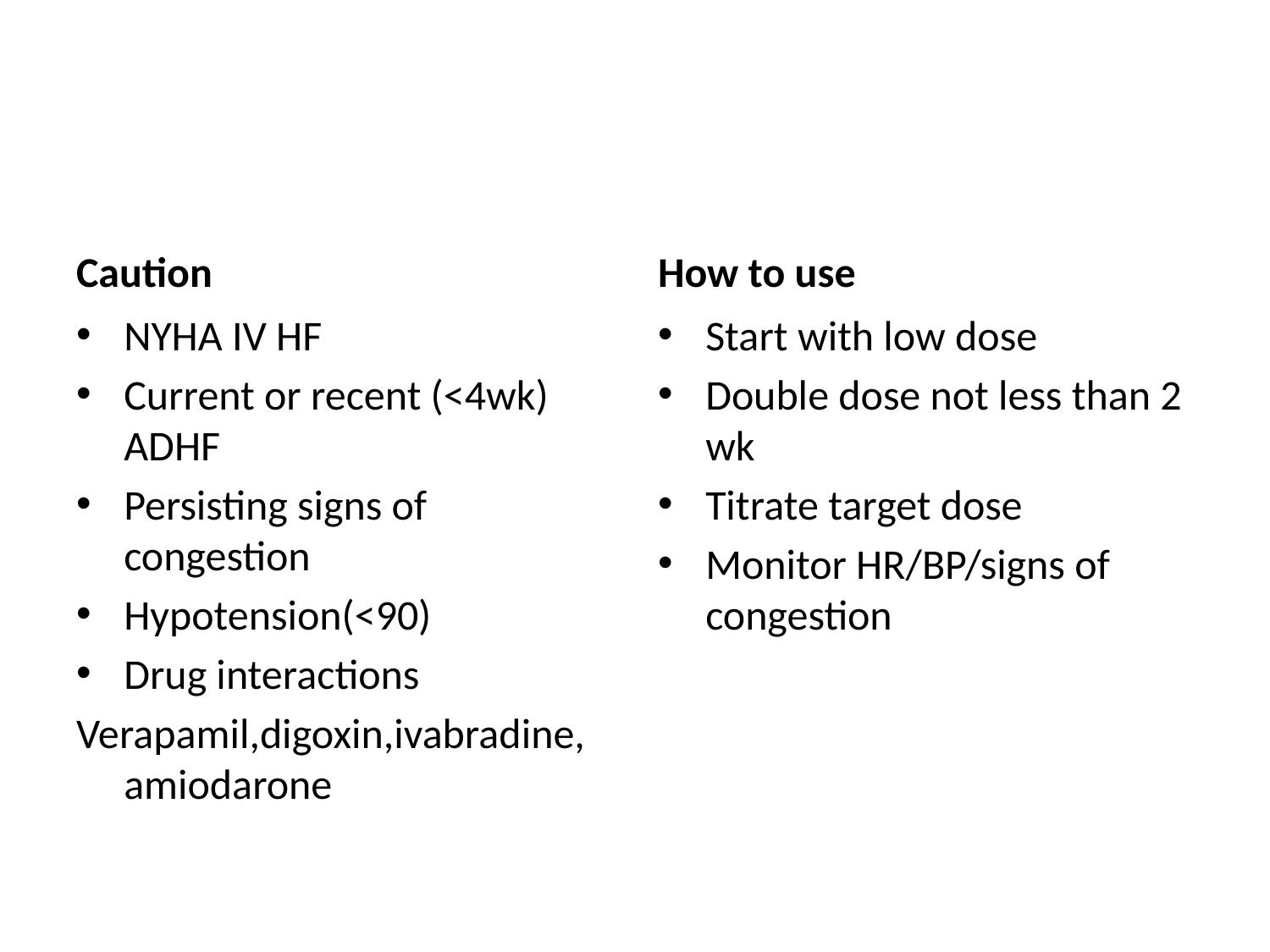

#
Caution
How to use
NYHA IV HF
Current or recent (<4wk) ADHF
Persisting signs of congestion
Hypotension(<90)
Drug interactions
Verapamil,digoxin,ivabradine, amiodarone
Start with low dose
Double dose not less than 2 wk
Titrate target dose
Monitor HR/BP/signs of congestion